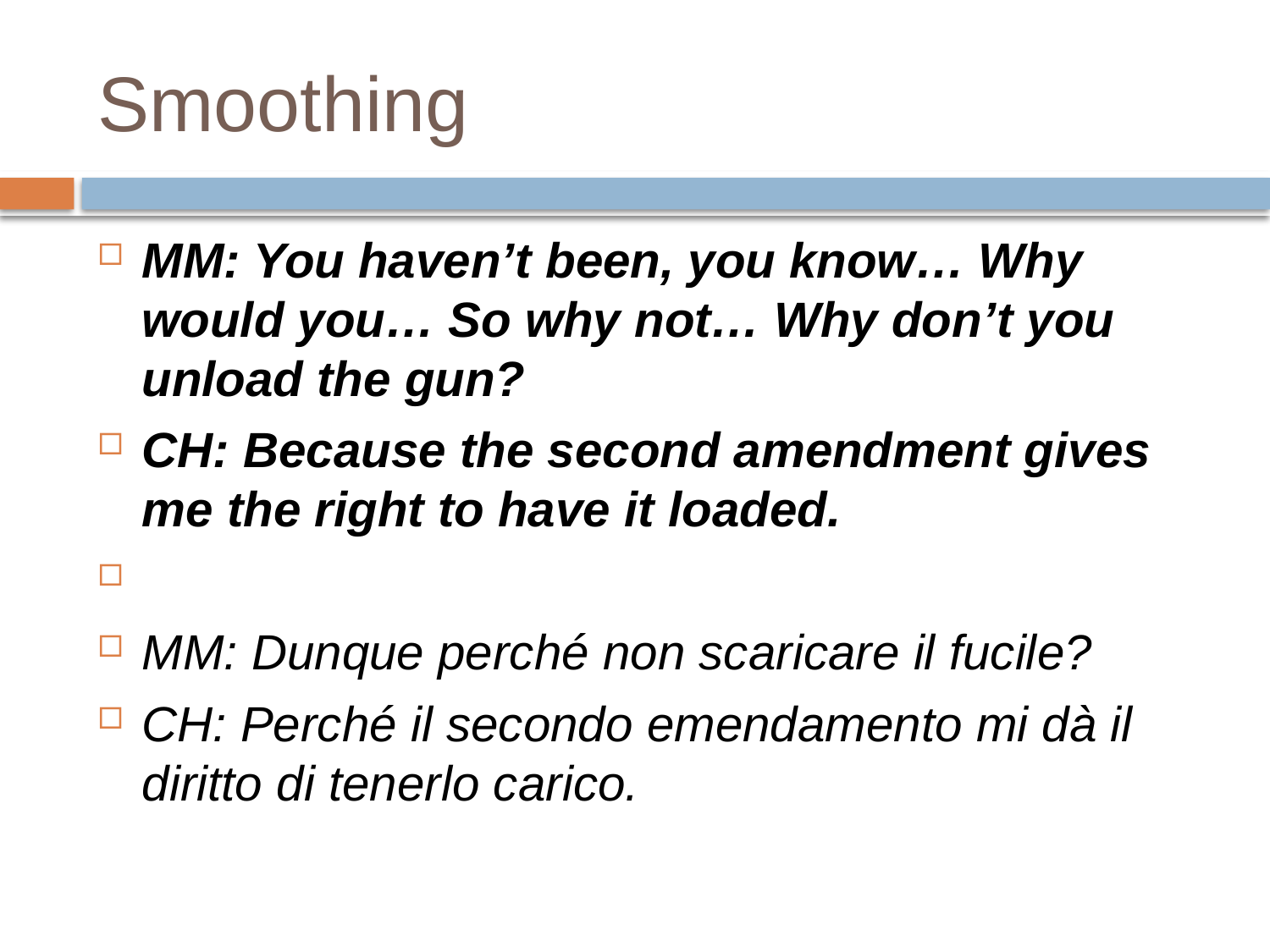

# Smoothing
MM: You haven’t been, you know… Why would you… So why not… Why don’t you unload the gun?
CH: Because the second amendment gives me the right to have it loaded.

MM: Dunque perché non scaricare il fucile?
CH: Perché il secondo emendamento mi dà il diritto di tenerlo carico.